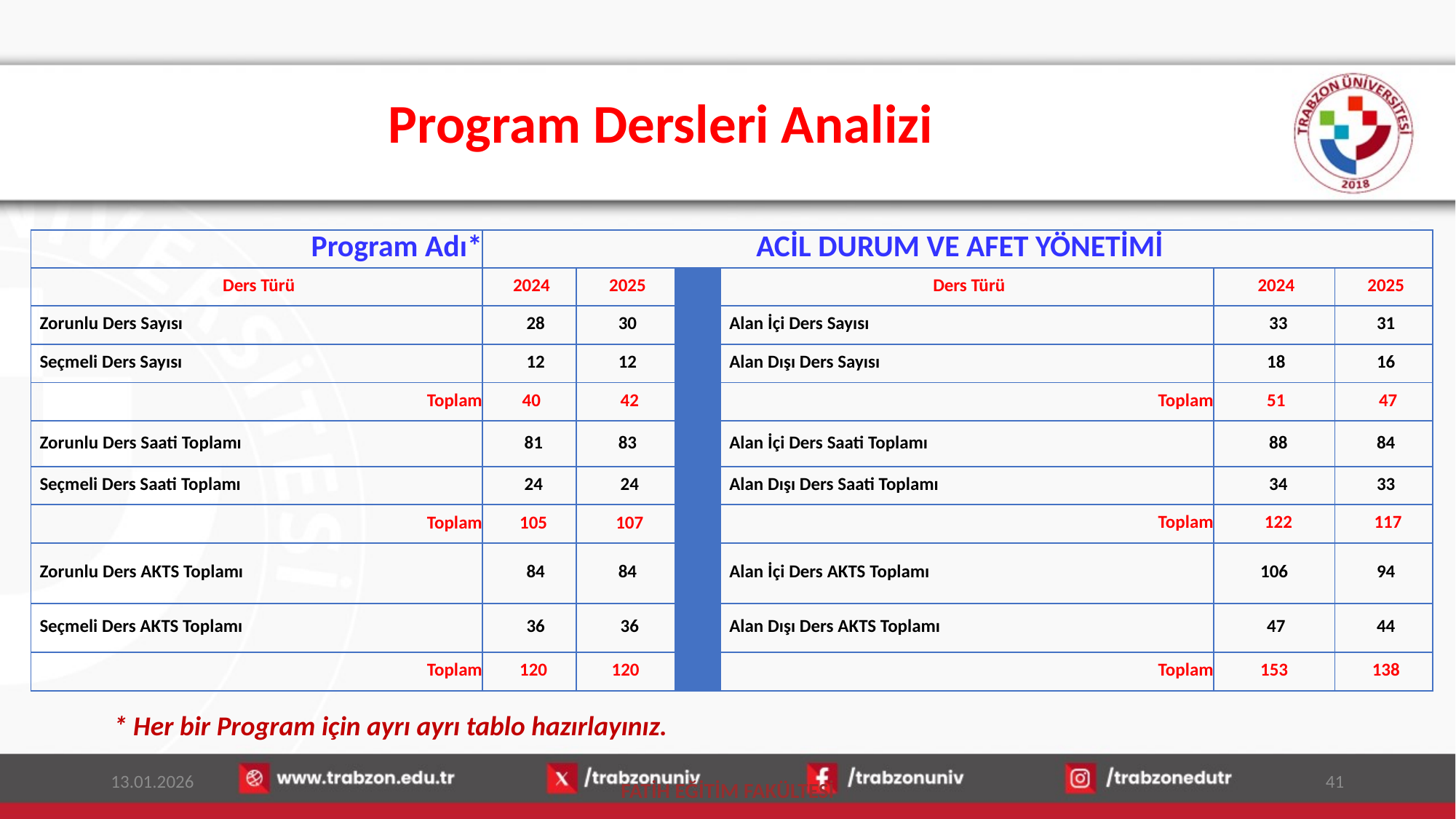

# Program Dersleri Analizi
| Program Adı\* | ACİL DURUM VE AFET YÖNETİMİ |  |  |  |  |  |
| --- | --- | --- | --- | --- | --- | --- |
| Ders Türü | 2024 | 2025 |  | Ders Türü | 2024 | 2025 |
| Zorunlu Ders Sayısı | 28 | 30 |  | Alan İçi Ders Sayısı | 33 | 31 |
| Seçmeli Ders Sayısı | 12 | 12 |  | Alan Dışı Ders Sayısı | 18 | 16 |
| Toplam | 40 | 42 |  | Toplam | 51 | 47 |
| Zorunlu Ders Saati Toplamı | 81 | 83 |  | Alan İçi Ders Saati Toplamı | 88 | 84 |
| Seçmeli Ders Saati Toplamı | 24 | 24 |  | Alan Dışı Ders Saati Toplamı | 34 | 33 |
| Toplam | 105 | 107 |  | Toplam | 122 | 117 |
| Zorunlu Ders AKTS Toplamı | 84 | 84 |  | Alan İçi Ders AKTS Toplamı | 106 | 94 |
| Seçmeli Ders AKTS Toplamı | 36 | 36 |  | Alan Dışı Ders AKTS Toplamı | 47 | 44 |
| Toplam | 120 | 120 |  | Toplam | 153 | 138 |
* Her bir Program için ayrı ayrı tablo hazırlayınız.
13.01.2026
41